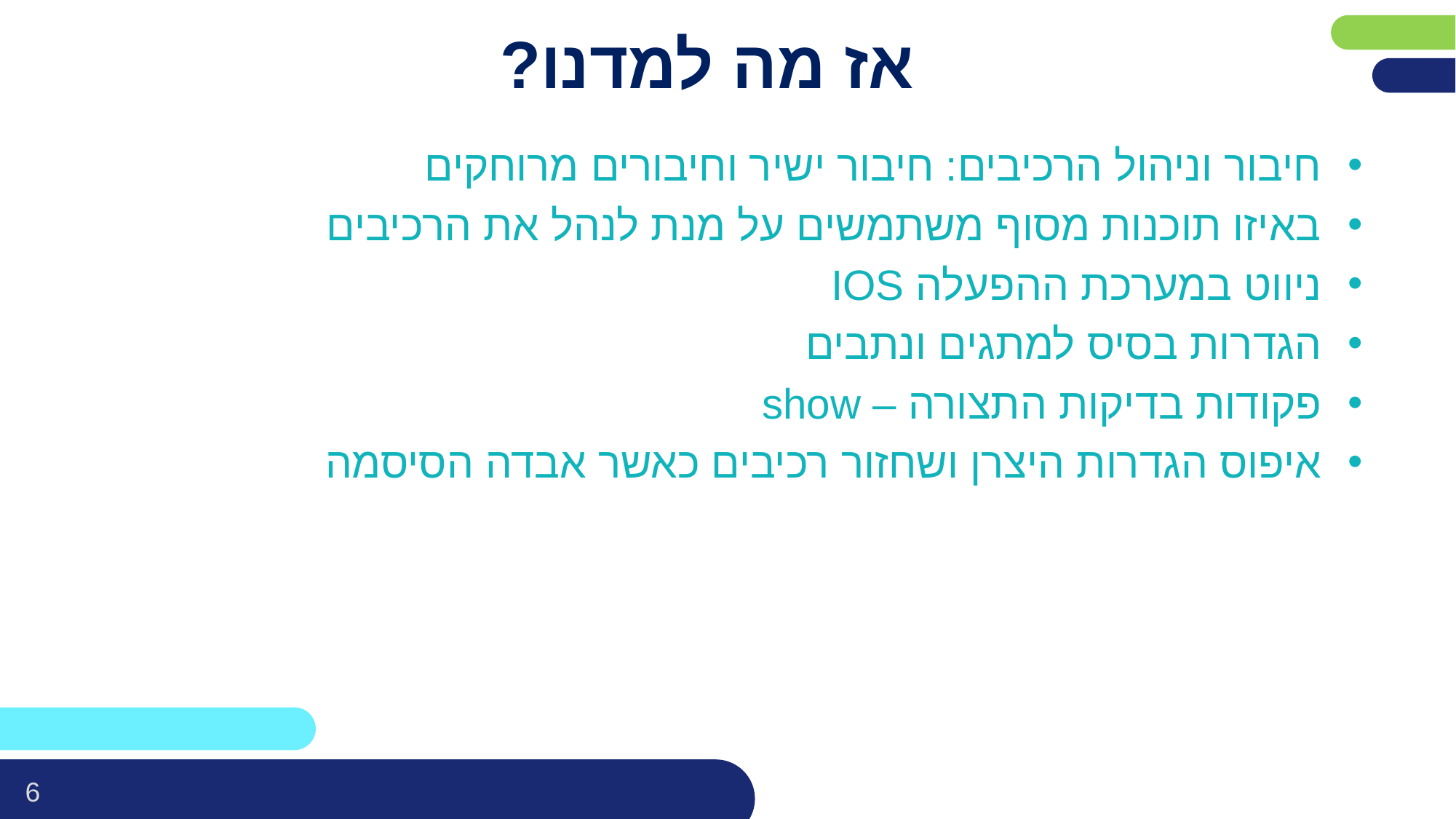

# אז מה למדנו?
חיבור וניהול הרכיבים: חיבור ישיר וחיבורים מרוחקים
באיזו תוכנות מסוף משתמשים על מנת לנהל את הרכיבים
ניווט במערכת ההפעלה IOS
הגדרות בסיס למתגים ונתבים
פקודות בדיקות התצורה – show
איפוס הגדרות היצרן ושחזור רכיבים כאשר אבדה הסיסמה